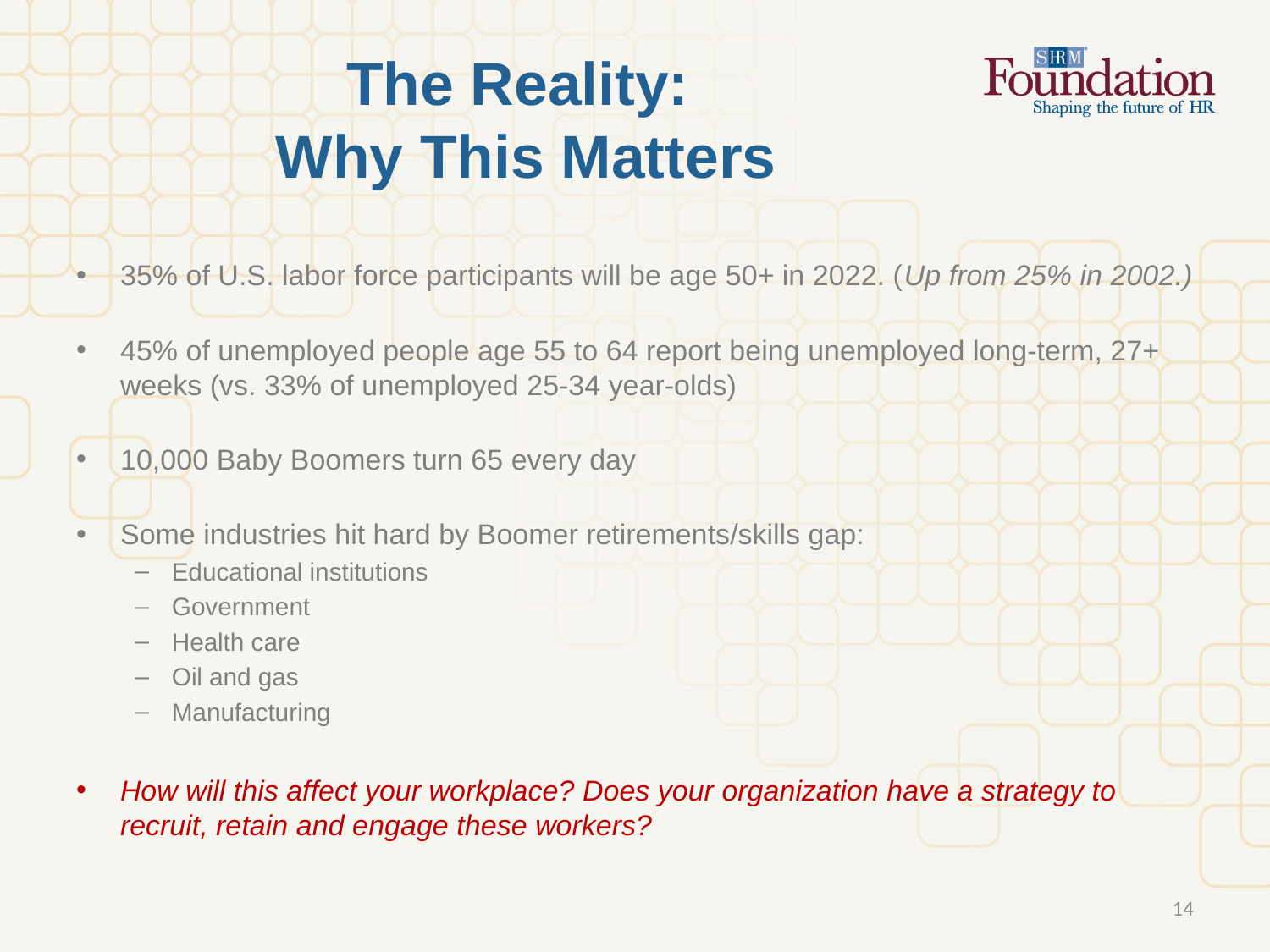

# The Reality: Why This Matters
35% of U.S. labor force participants will be age 50+ in 2022. (Up from 25% in 2002.)
45% of unemployed people age 55 to 64 report being unemployed long-term, 27+ weeks (vs. 33% of unemployed 25-34 year-olds)
10,000 Baby Boomers turn 65 every day
Some industries hit hard by Boomer retirements/skills gap:
Educational institutions
Government
Health care
Oil and gas
Manufacturing

How will this affect your workplace? Does your organization have a strategy to recruit, retain and engage these workers?

14